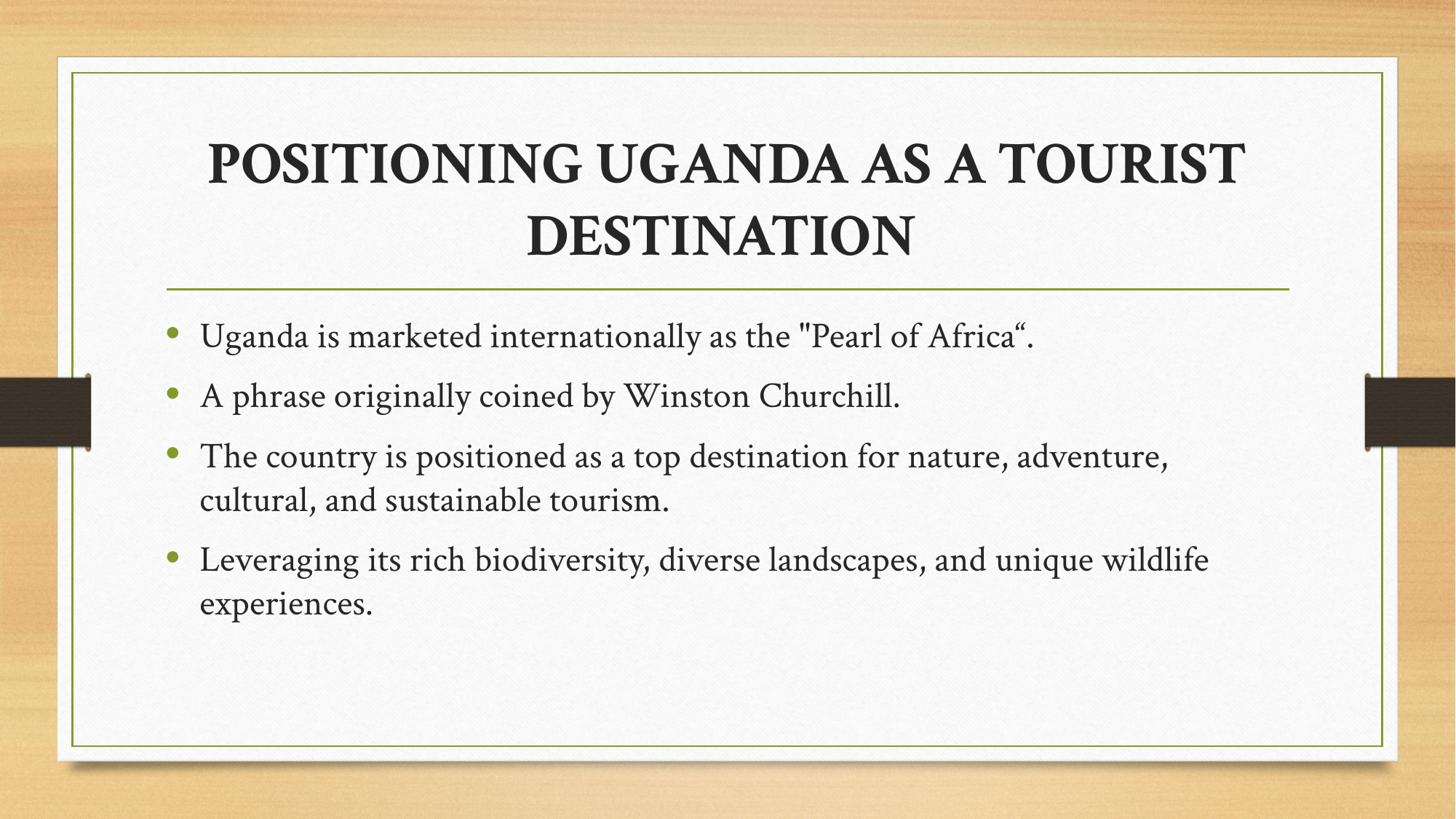

# POSITIONING UGANDA AS A TOURIST DESTINATION
Uganda is marketed internationally as the "Pearl of Africa“.
A phrase originally coined by Winston Churchill.
The country is positioned as a top destination for nature, adventure, cultural, and sustainable tourism.
Leveraging its rich biodiversity, diverse landscapes, and unique wildlife experiences.